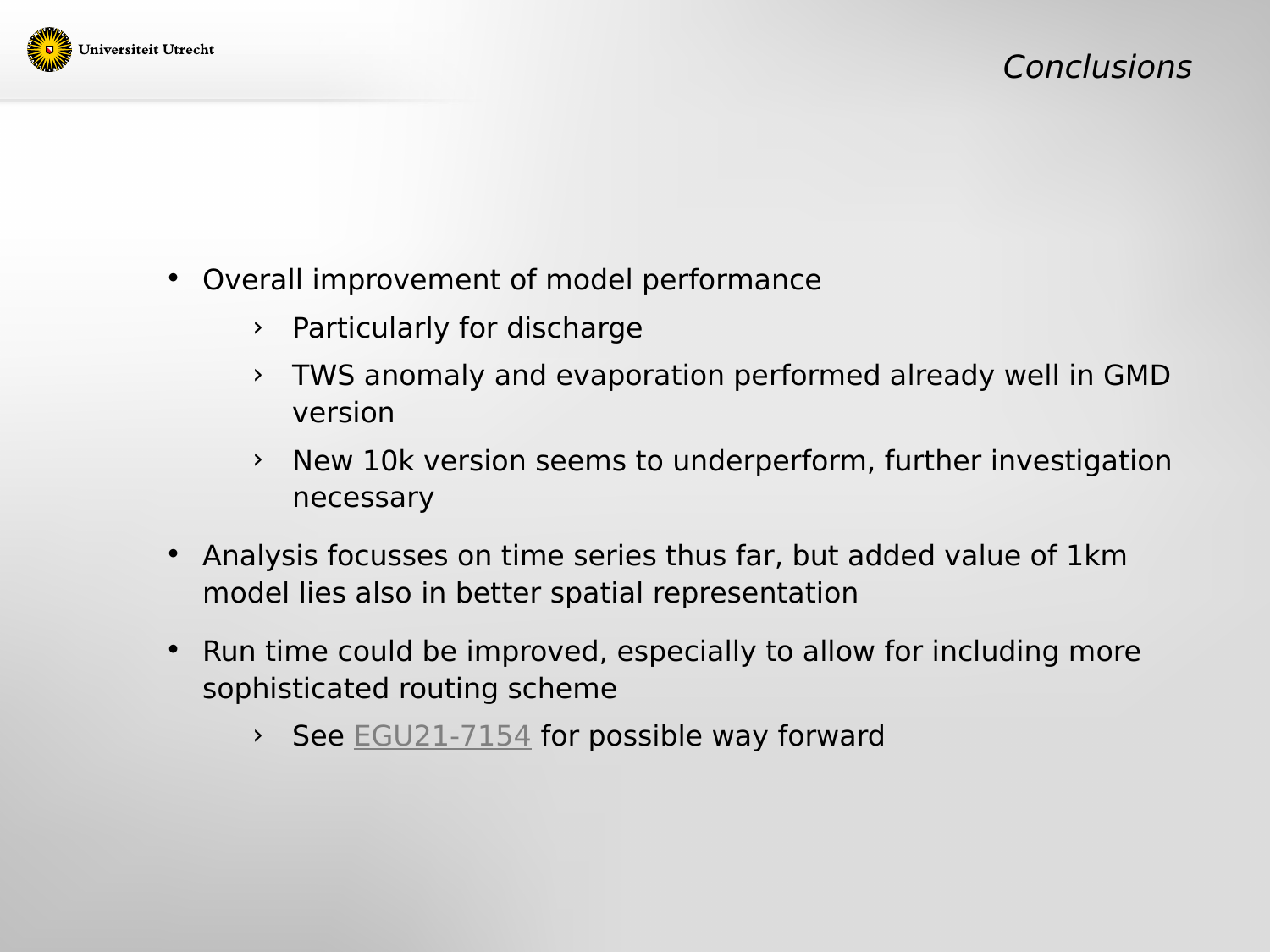

Conclusions

Overall improvement of model performance
Particularly for discharge
TWS anomaly and evaporation performed already well in GMD version
New 10k version seems to underperform, further investigation necessary
Analysis focusses on time series thus far, but added value of 1km model lies also in better spatial representation
Run time could be improved, especially to allow for including more sophisticated routing scheme
See EGU21-7154 for possible way forward